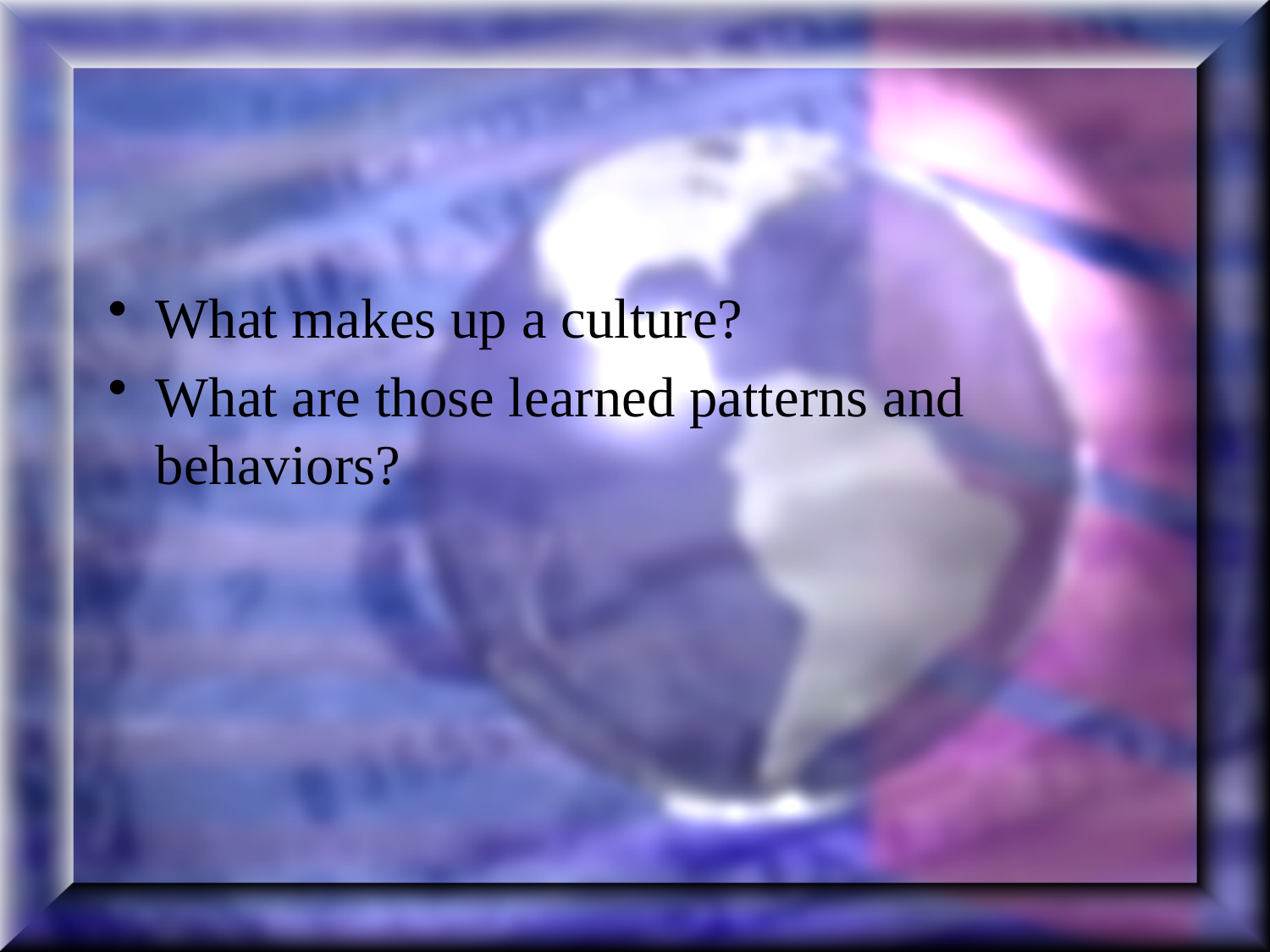

#
What makes up a culture?
What are those learned patterns and behaviors?